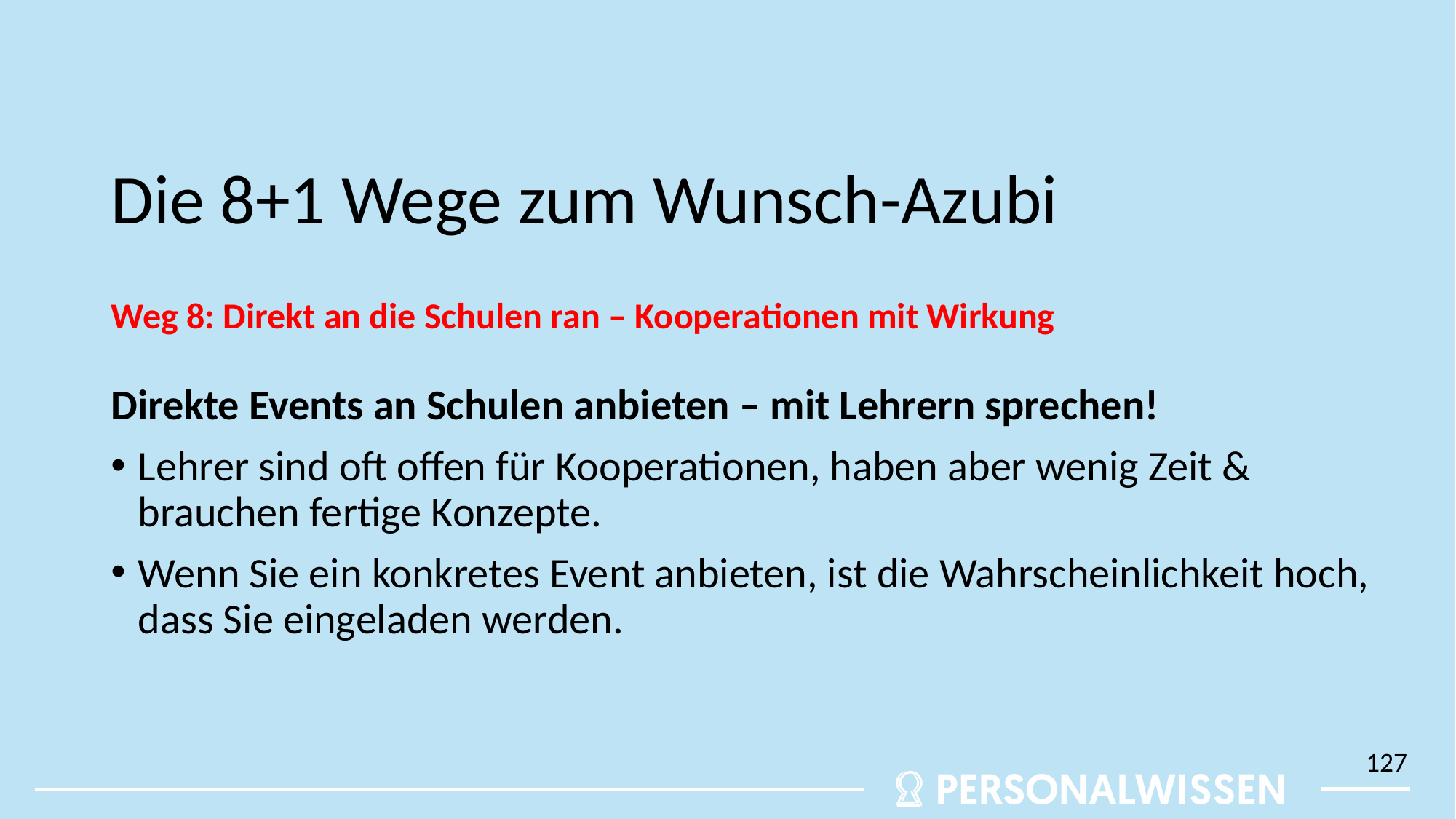

# Die 8+1 Wege zum Wunsch-Azubi
Weg 8: Direkt an die Schulen ran – Kooperationen mit Wirkung
Direkte Events an Schulen anbieten – mit Lehrern sprechen!
Lehrer sind oft offen für Kooperationen, haben aber wenig Zeit & brauchen fertige Konzepte.
Wenn Sie ein konkretes Event anbieten, ist die Wahrscheinlichkeit hoch, dass Sie eingeladen werden.
127